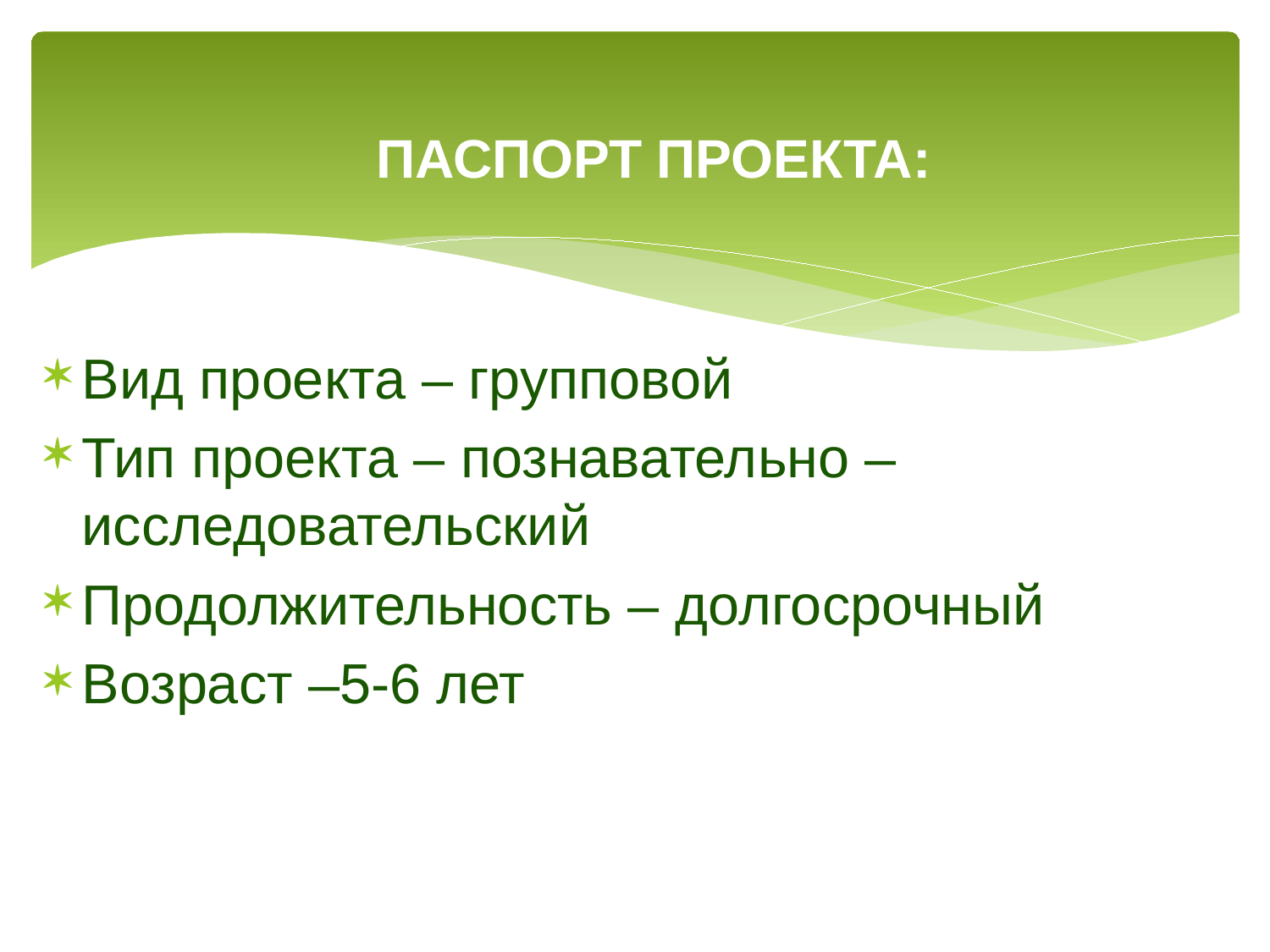

# ПАСПОРТ ПРОЕКТА:
Вид проекта – групповой
Тип проекта – познавательно – исследовательский
Продолжительность – долгосрочный
Возраст –5-6 лет